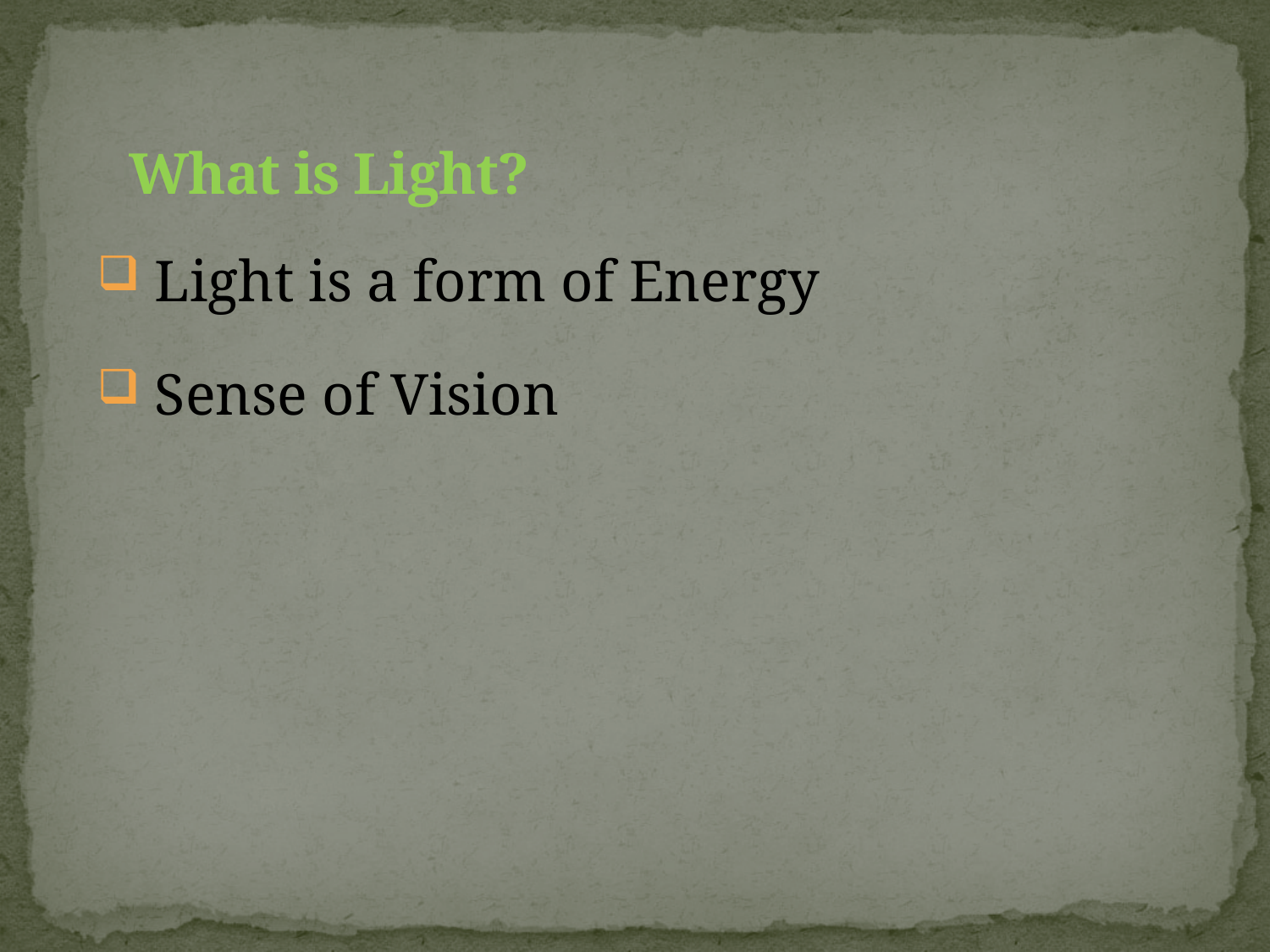

# What is Light?
 Light is a form of Energy
 Sense of Vision